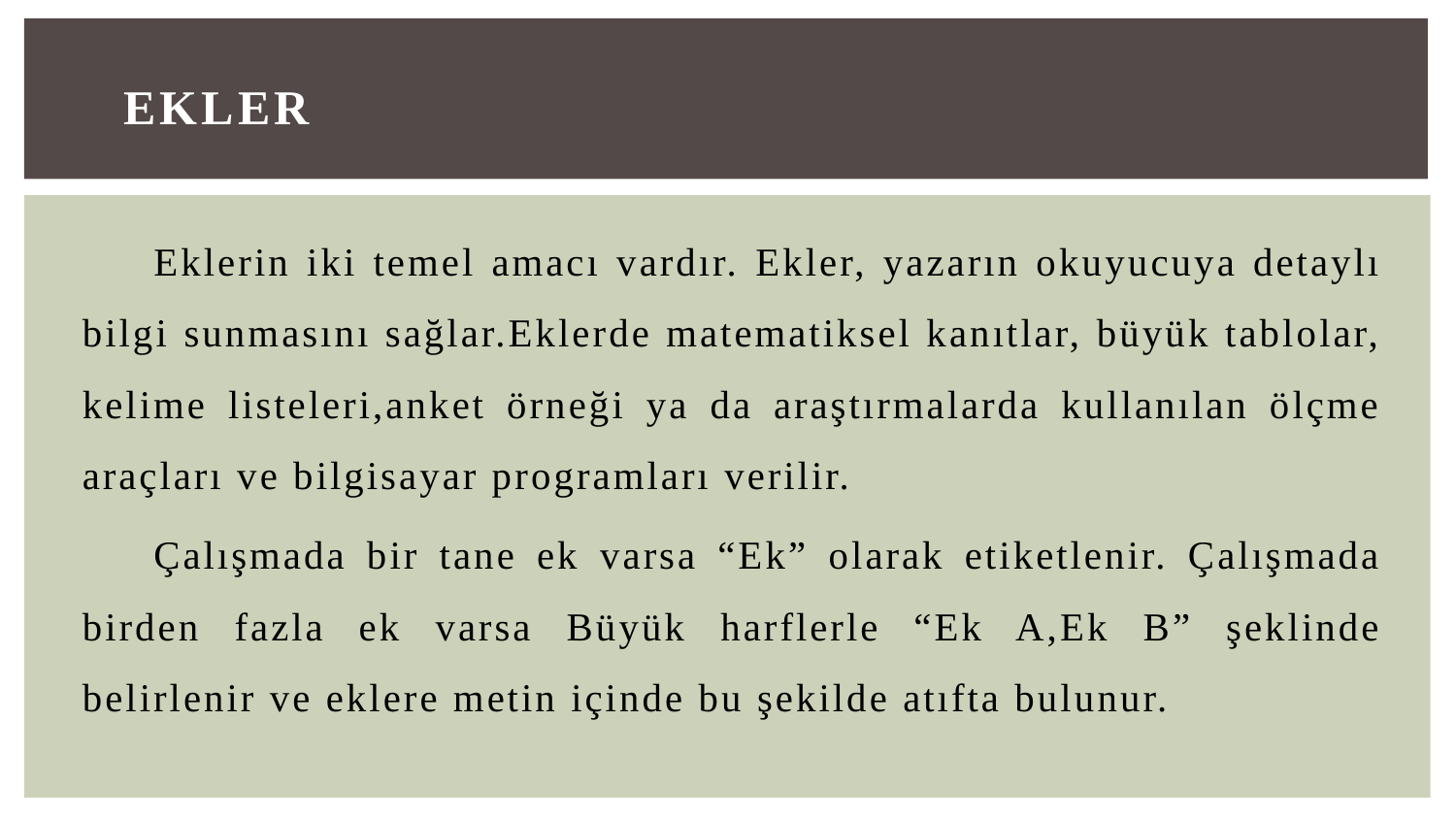

# Ekler
Eklerin iki temel amacı vardır. Ekler, yazarın okuyucuya detaylı bilgi sunmasını sağlar.Eklerde matematiksel kanıtlar, büyük tablolar, kelime listeleri,anket örneği ya da araştırmalarda kullanılan ölçme araçları ve bilgisayar programları verilir.
Çalışmada bir tane ek varsa “Ek” olarak etiketlenir. Çalışmada birden fazla ek varsa Büyük harflerle “Ek A,Ek B” şeklinde belirlenir ve eklere metin içinde bu şekilde atıfta bulunur.